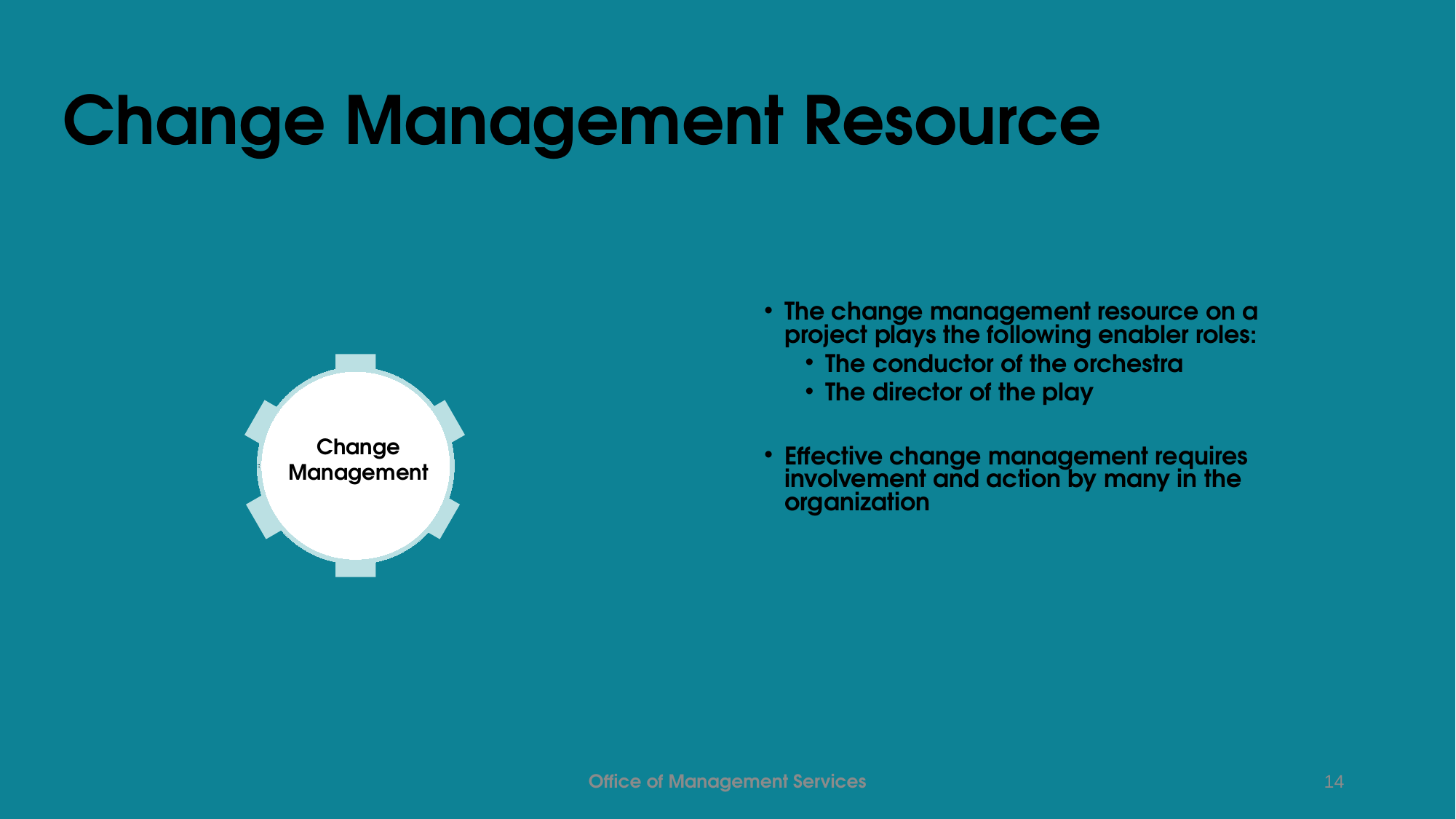

# Change Management Resource

Change Management

The change management resource on a project plays the following enabler roles:
The conductor of the orchestra
The director of the play

Effective change management requires involvement and action by many in the organization
Office of Management Services
14